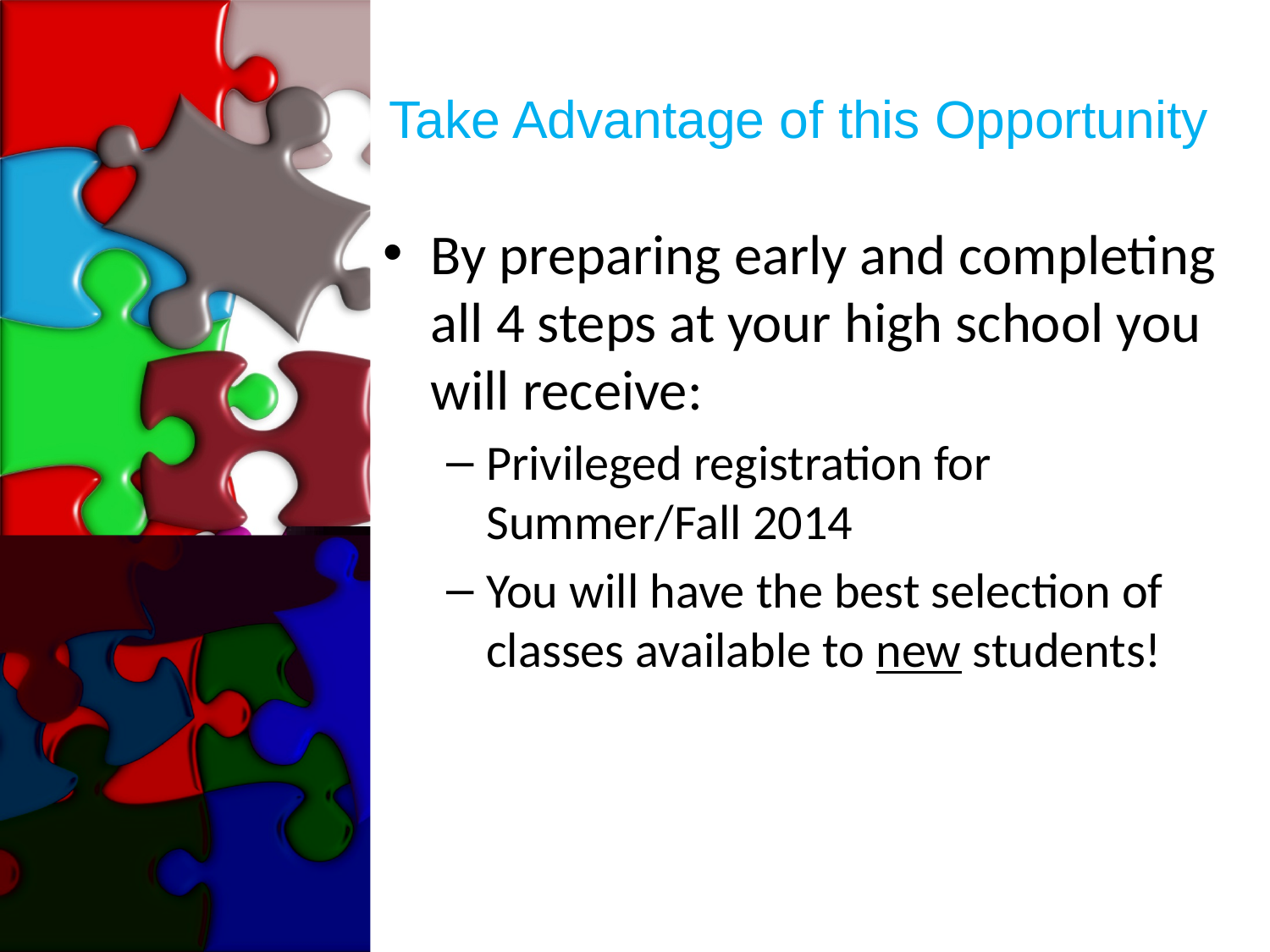

# Take Advantage of this Opportunity
By preparing early and completing all 4 steps at your high school you will receive:
Privileged registration for Summer/Fall 2014
You will have the best selection of classes available to new students!